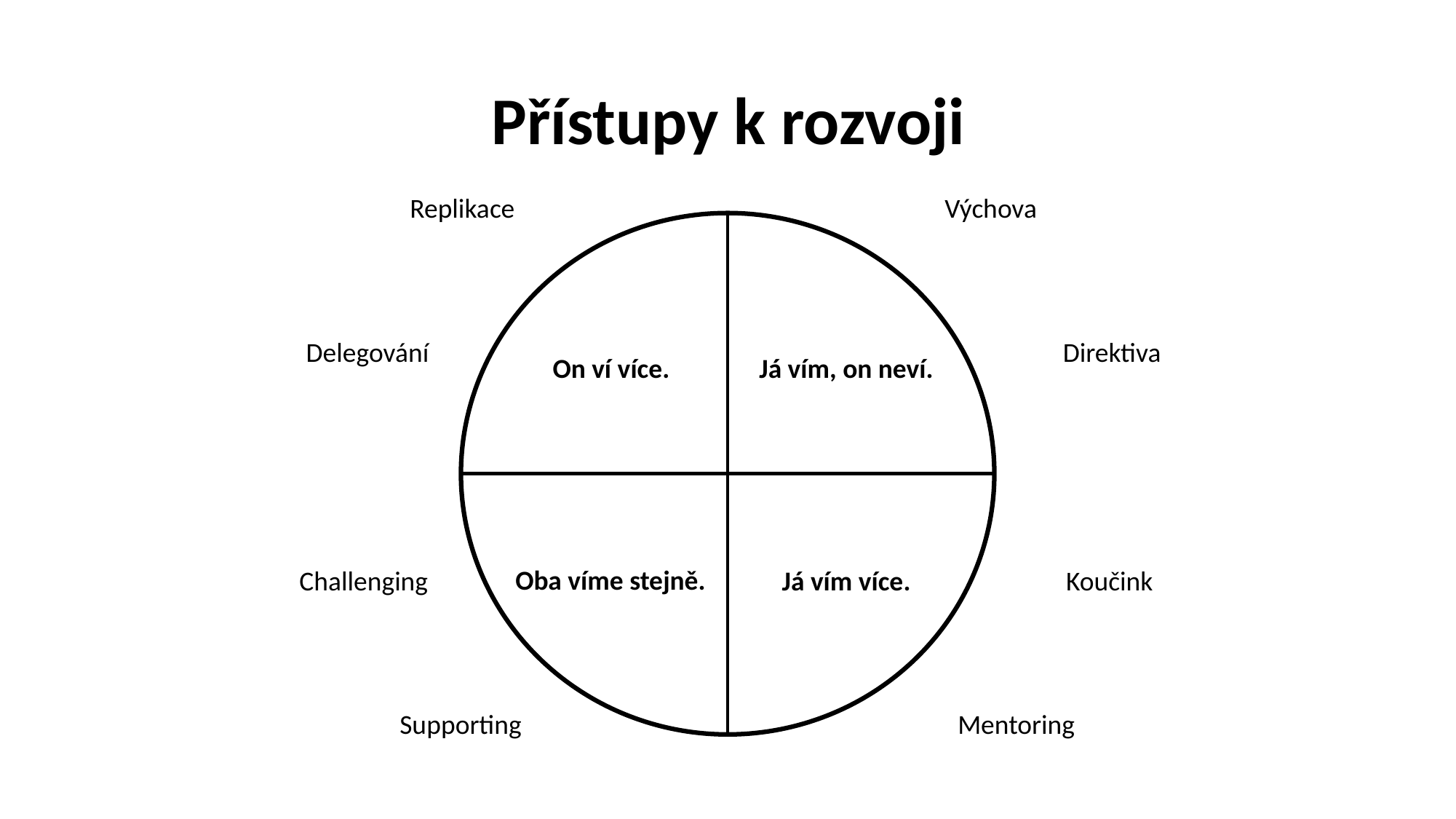

# Přístupy k rozvoji
Replikace
Výchova

Delegování
Direktiva
On ví více.
Já vím, on neví.
Oba víme stejně.
Challenging
Já vím více.
Koučink
Supporting
Mentoring